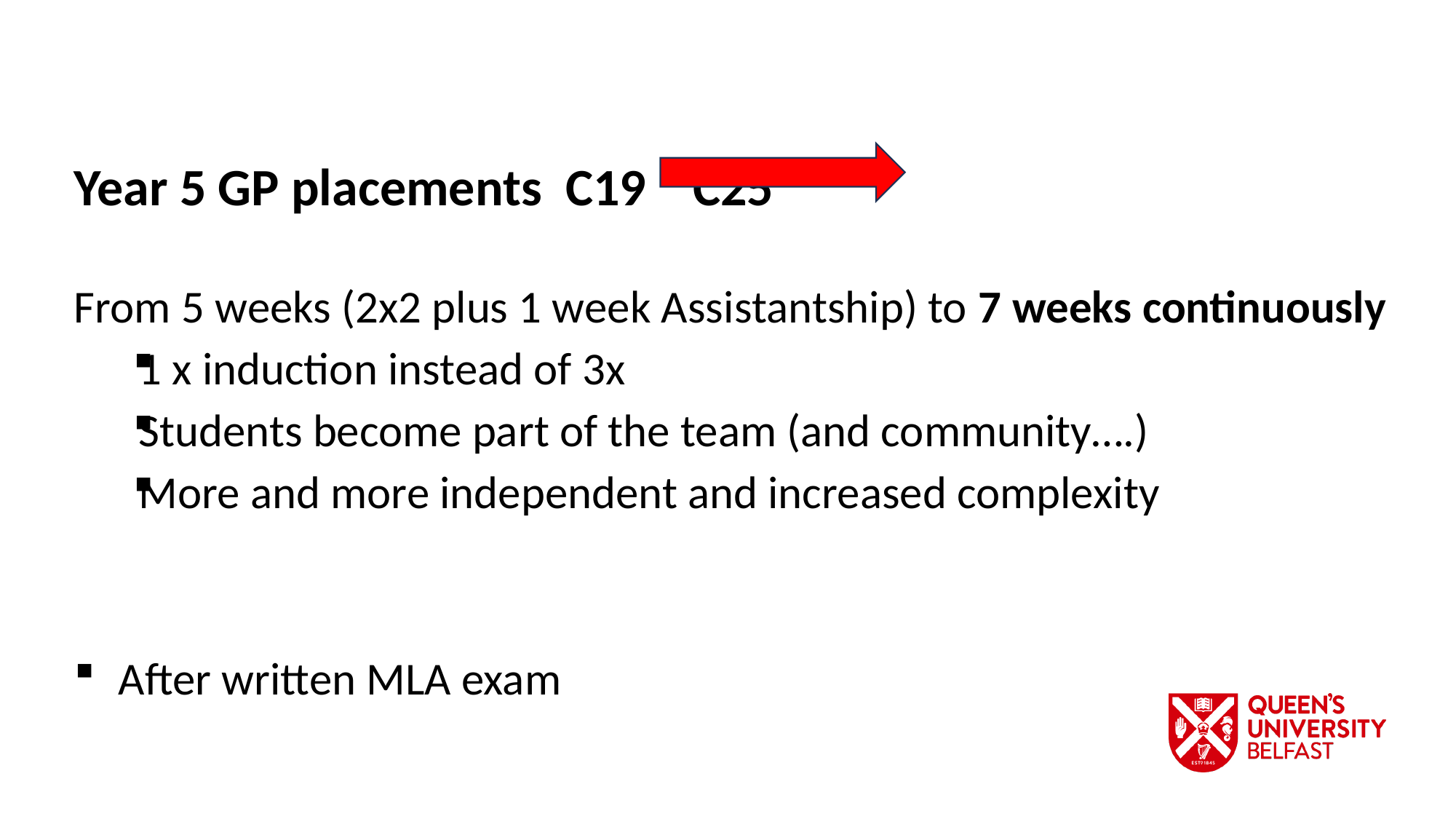

Year 5 GP placements  C19   			C25

From 5 weeks (2x2 plus 1 week Assistantship) to 7 weeks continuously
1 x induction instead of 3x
Students become part of the team (and community….)
More and more independent and increased complexity

After written MLA exam